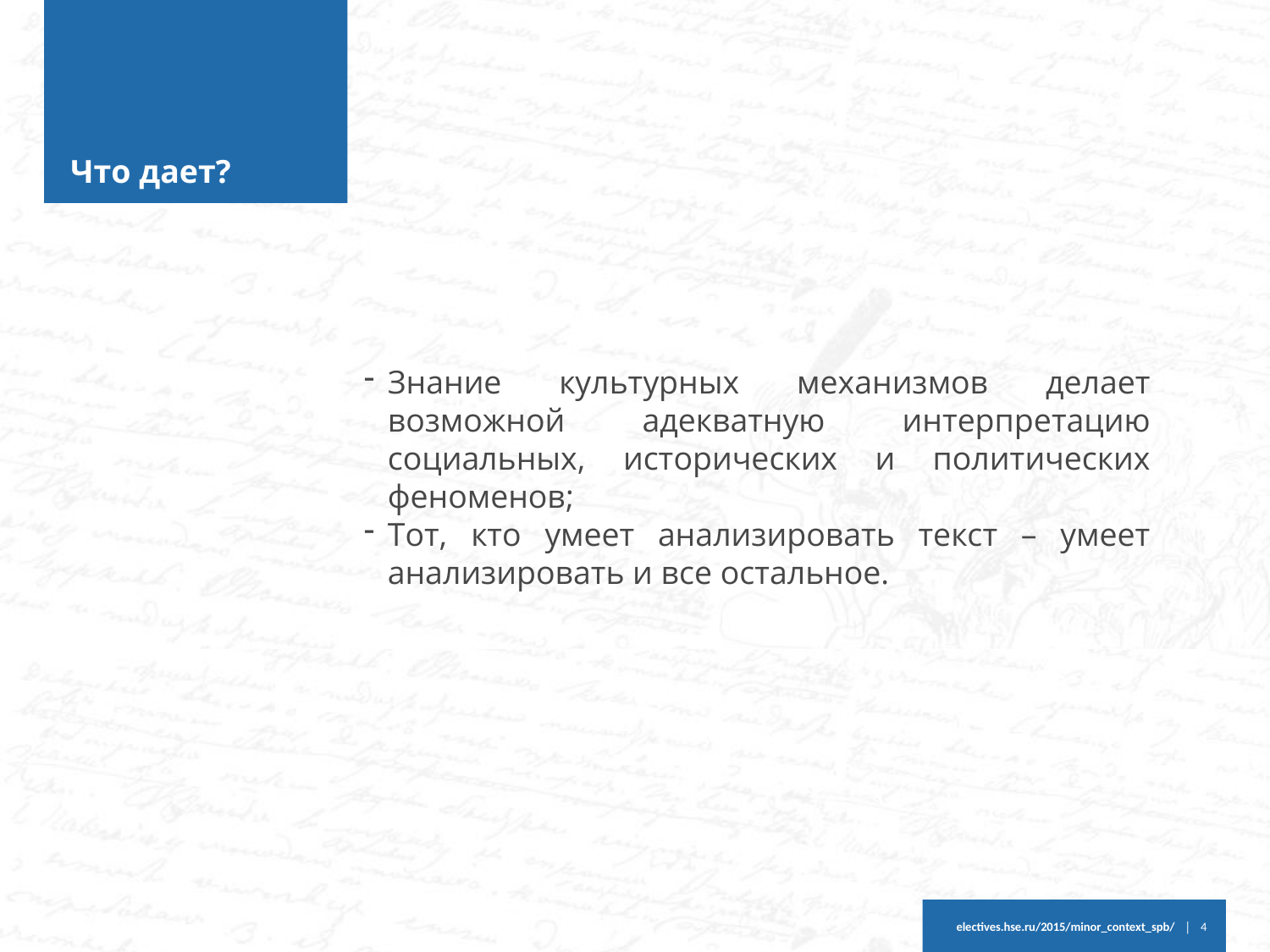

# Что дает?
Знание культурных механизмов делает возможной адекватную интерпретацию социальных, исторических и политических феноменов;
Тот, кто умеет анализировать текст – умеет анализировать и все остальное.